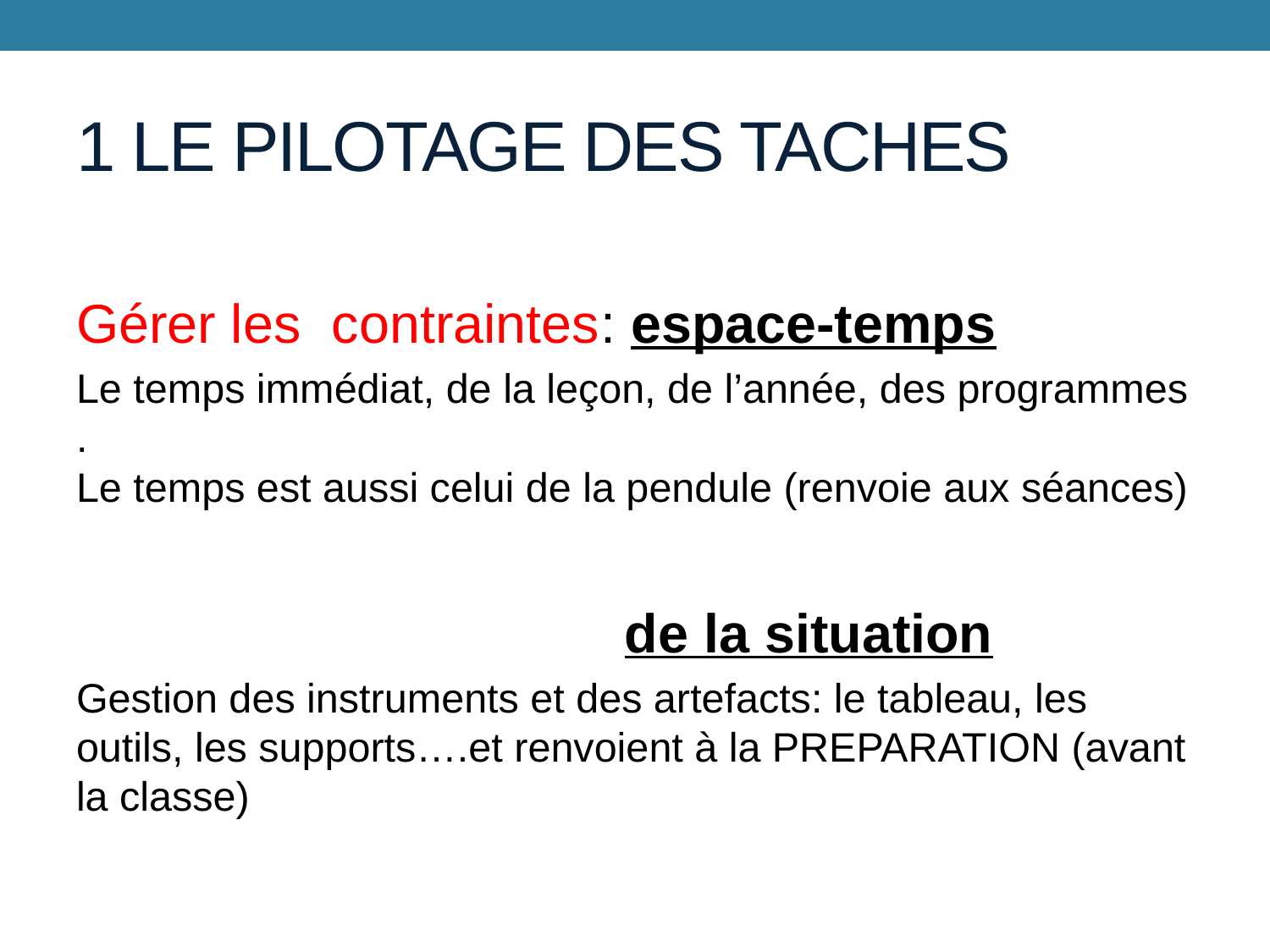

# 1 LE PILOTAGE DES TACHES

Gérer les  contraintes: espace-temps
Le temps immédiat, de la leçon, de l’année, des programmes .
Le temps est aussi celui de la pendule (renvoie aux séances)

                                    de la situation
Gestion des instruments et des artefacts: le tableau, les outils, les supports….et renvoient à la PREPARATION (avant la classe)